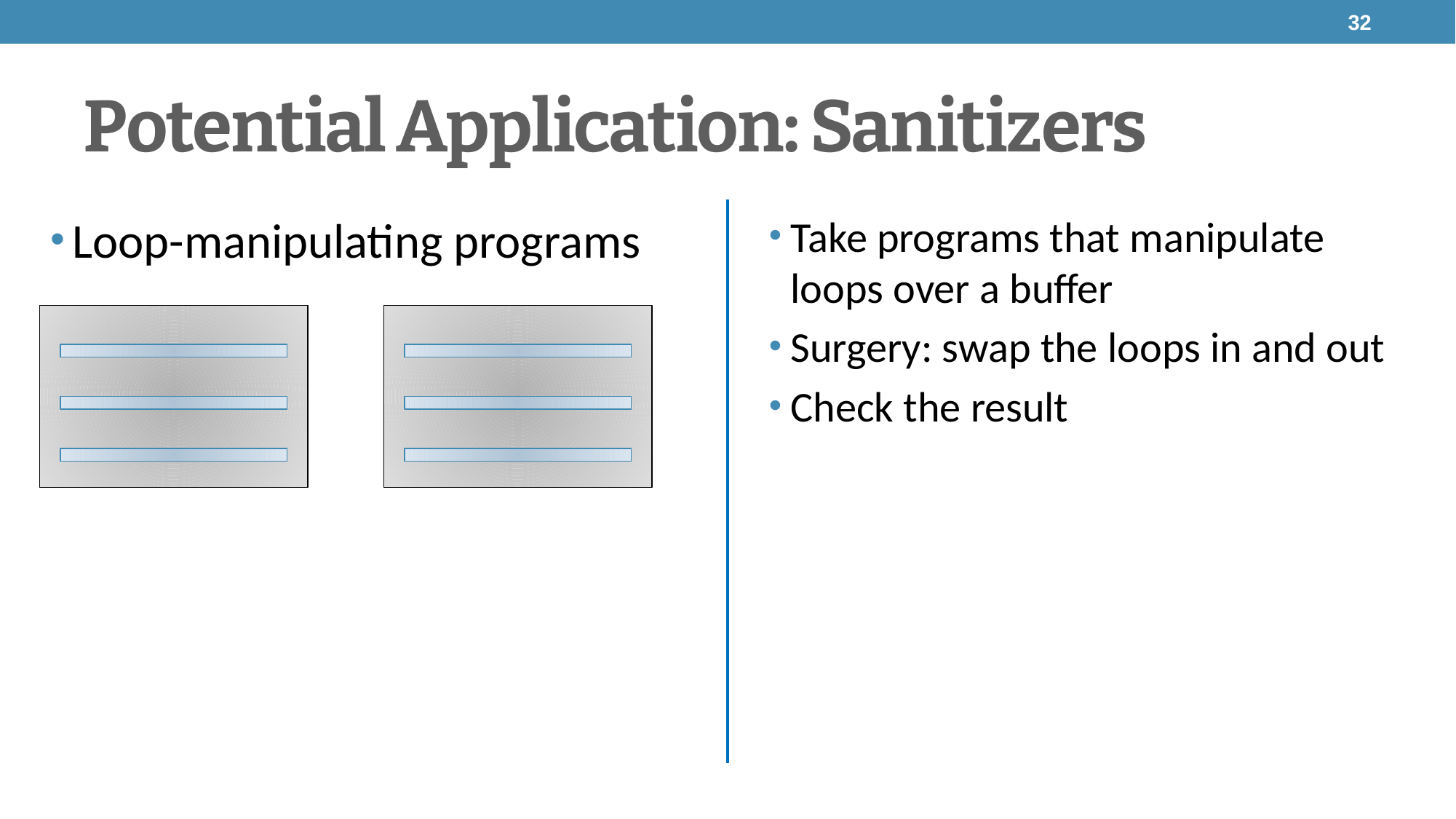

32
# Potential Application: Sanitizers
Loop-manipulating programs

Take programs that manipulate loops over a buffer
Surgery: swap the loops in and out
Check the result

program sanitize(t);
  string s;
  s := iter(c in t) {b := false;} {
    case (!(b) && ((c == '\'') || (c == '\"'))):
	b := false;
	yield ('\\');
	yield (c);
    case (c == '\\') :
	b := !(b);
	yield (c);
    case (true) :
	b := false;
	yield (c);
    };
  return s;